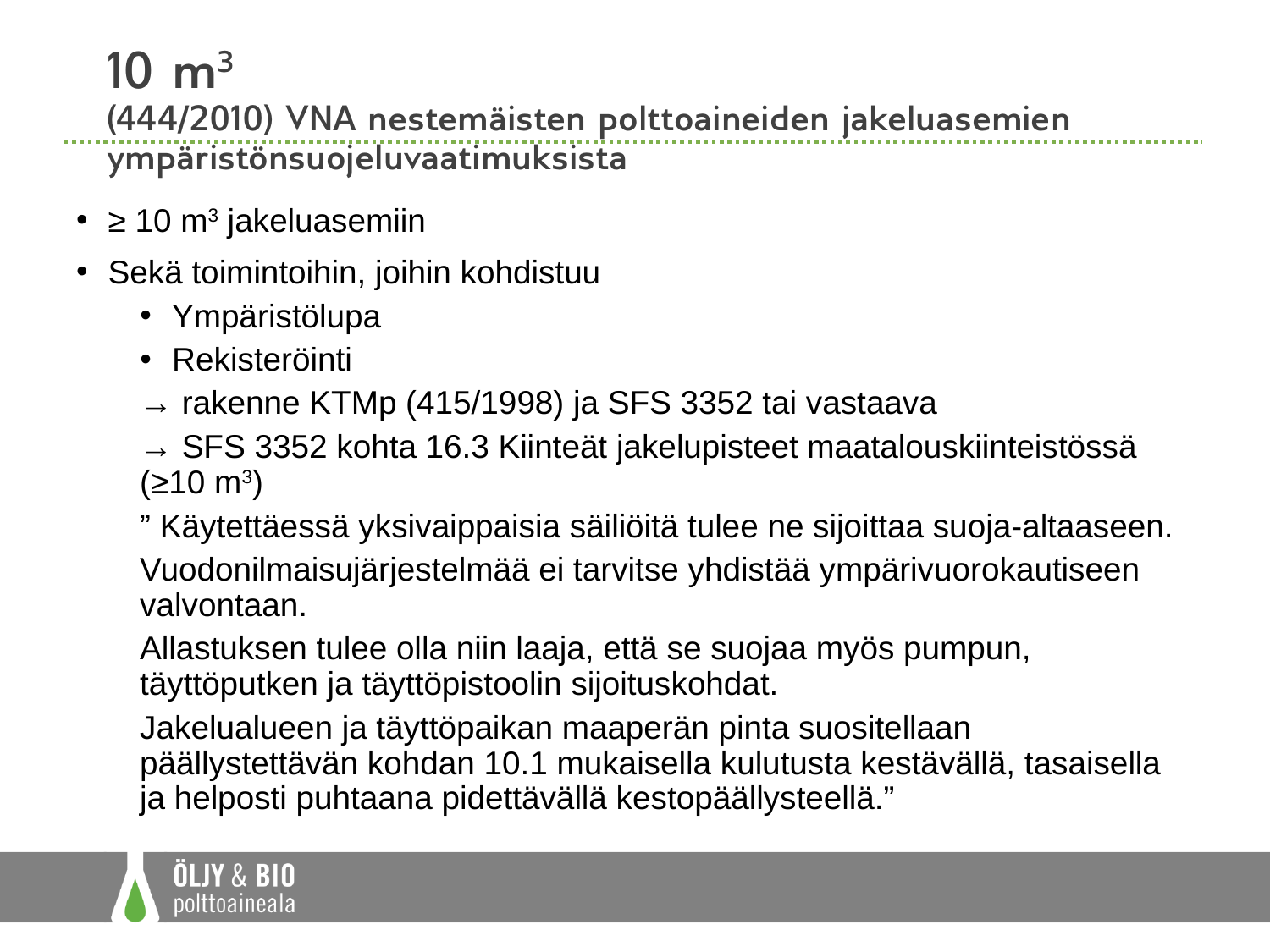

# 10 m3 (444/2010) VNA nestemäisten polttoaineiden jakeluasemien ympäristönsuojeluvaatimuksista
≥ 10 m3 jakeluasemiin
Sekä toimintoihin, joihin kohdistuu
Ympäristölupa
Rekisteröinti
→ rakenne KTMp (415/1998) ja SFS 3352 tai vastaava
→ SFS 3352 kohta 16.3 Kiinteät jakelupisteet maatalouskiinteistössä (≥10 m3)
” Käytettäessä yksivaippaisia säiliöitä tulee ne sijoittaa suoja-altaaseen.
Vuodonilmaisujärjestelmää ei tarvitse yhdistää ympärivuorokautiseen valvontaan.
Allastuksen tulee olla niin laaja, että se suojaa myös pumpun, täyttöputken ja täyttöpistoolin sijoituskohdat.
Jakelualueen ja täyttöpaikan maaperän pinta suositellaan päällystettävän kohdan 10.1 mukaisella kulutusta kestävällä, tasaisella ja helposti puhtaana pidettävällä kestopäällysteellä.”